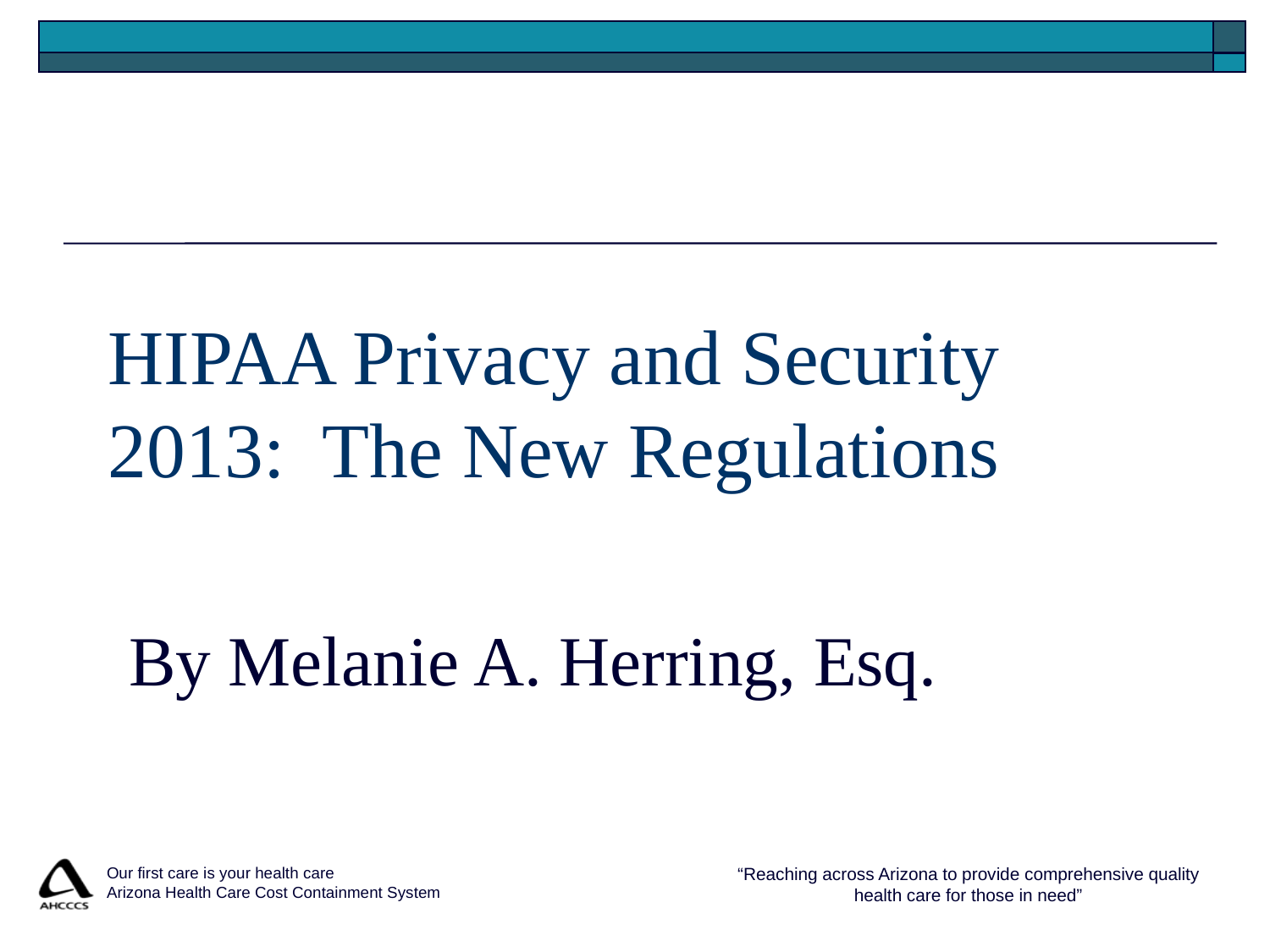

# HIPAA Privacy and Security 2013:  The New Regulations
By Melanie A. Herring, Esq.
              Our first care is your health care
              Arizona Health Care Cost Containment System